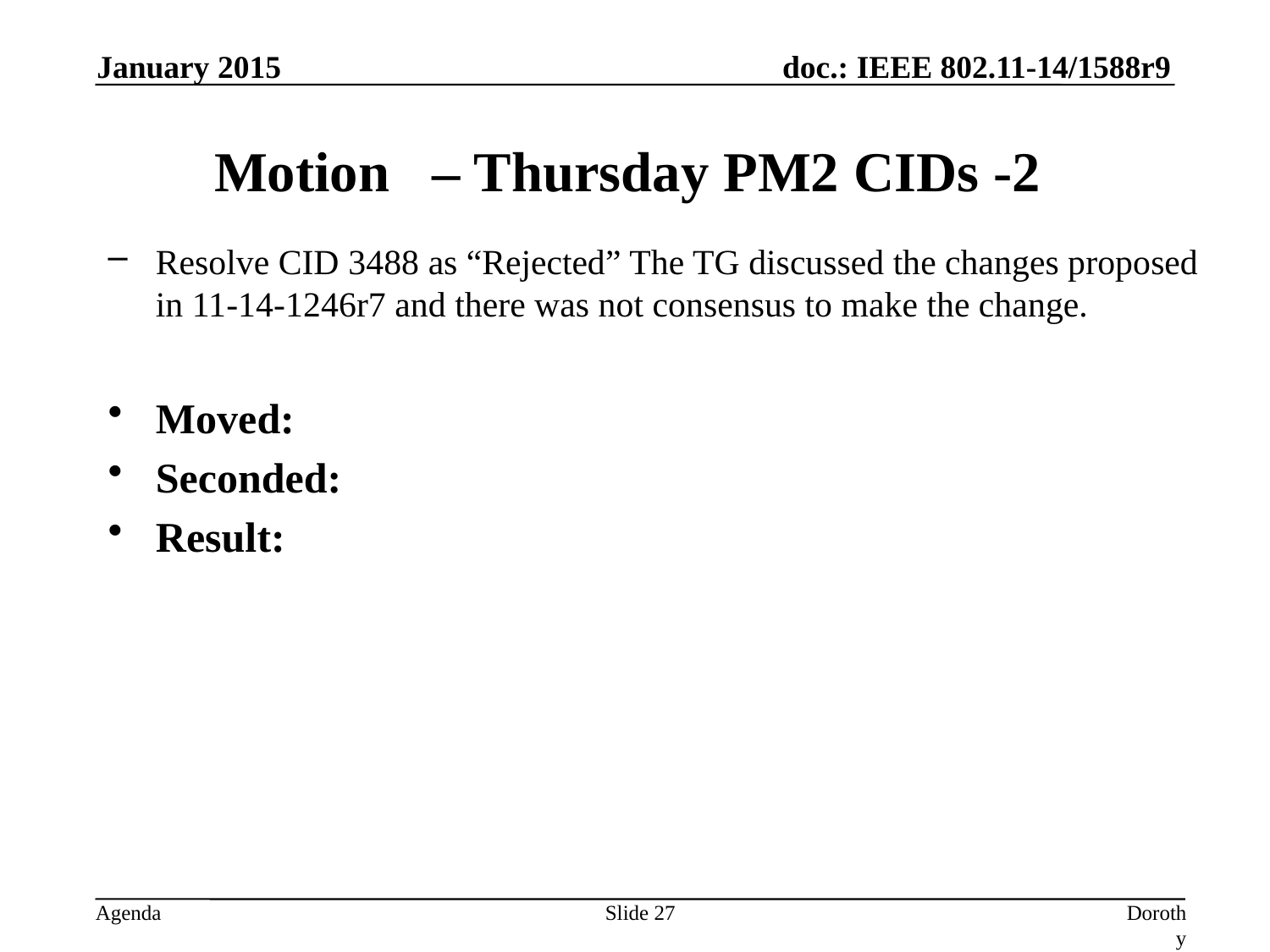

January 2015
# Motion   – Thursday PM2 CIDs -2
Resolve CID 3488 as “Rejected” The TG discussed the changes proposed in 11-14-1246r7 and there was not consensus to make the change.

Moved:
Seconded:
Result:
Slide 27
Dorothy Stanley, Aruba Networks